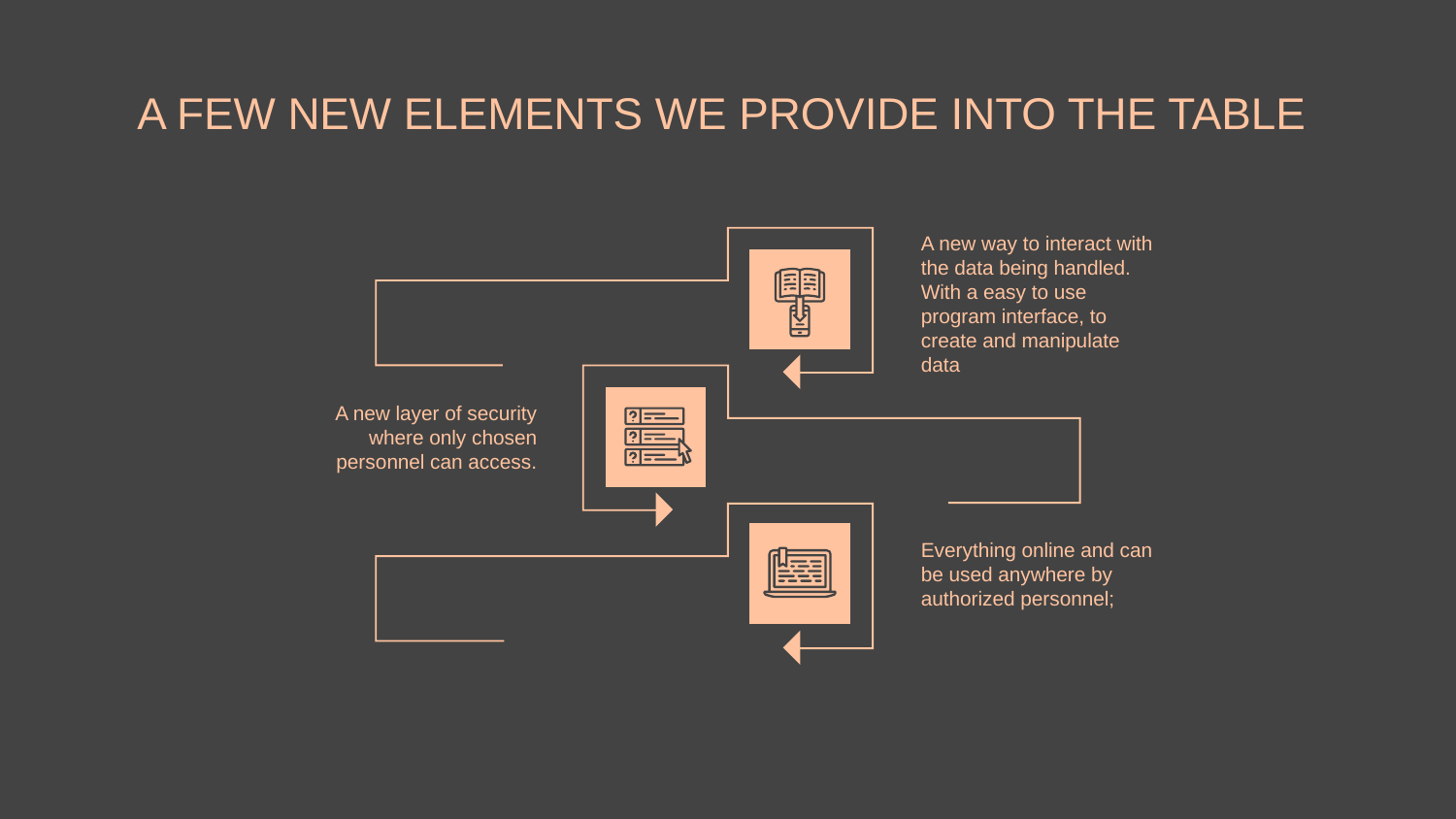

# A FEW NEW ELEMENTS WE PROVIDE INTO THE TABLE

A new way to interact with the data being handled. With a easy to use program interface, to create and manipulate data

A new layer of security where only chosen personnel can access.

Everything online and can be used anywhere by authorized personnel;